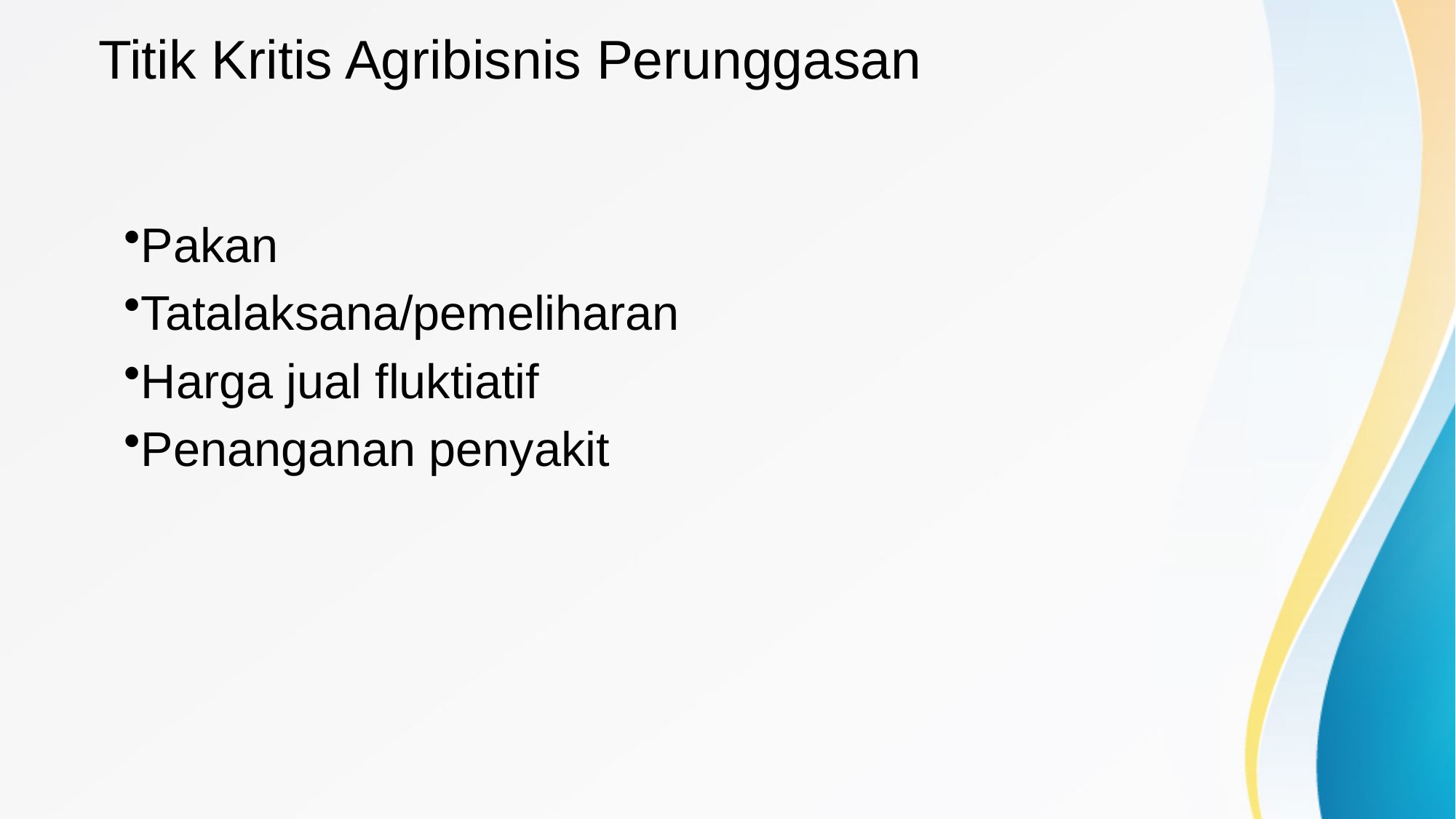

# Titik Kritis Agribisnis Perunggasan

Pakan
Tatalaksana/pemeliharan
Harga jual fluktiatif
Penanganan penyakit